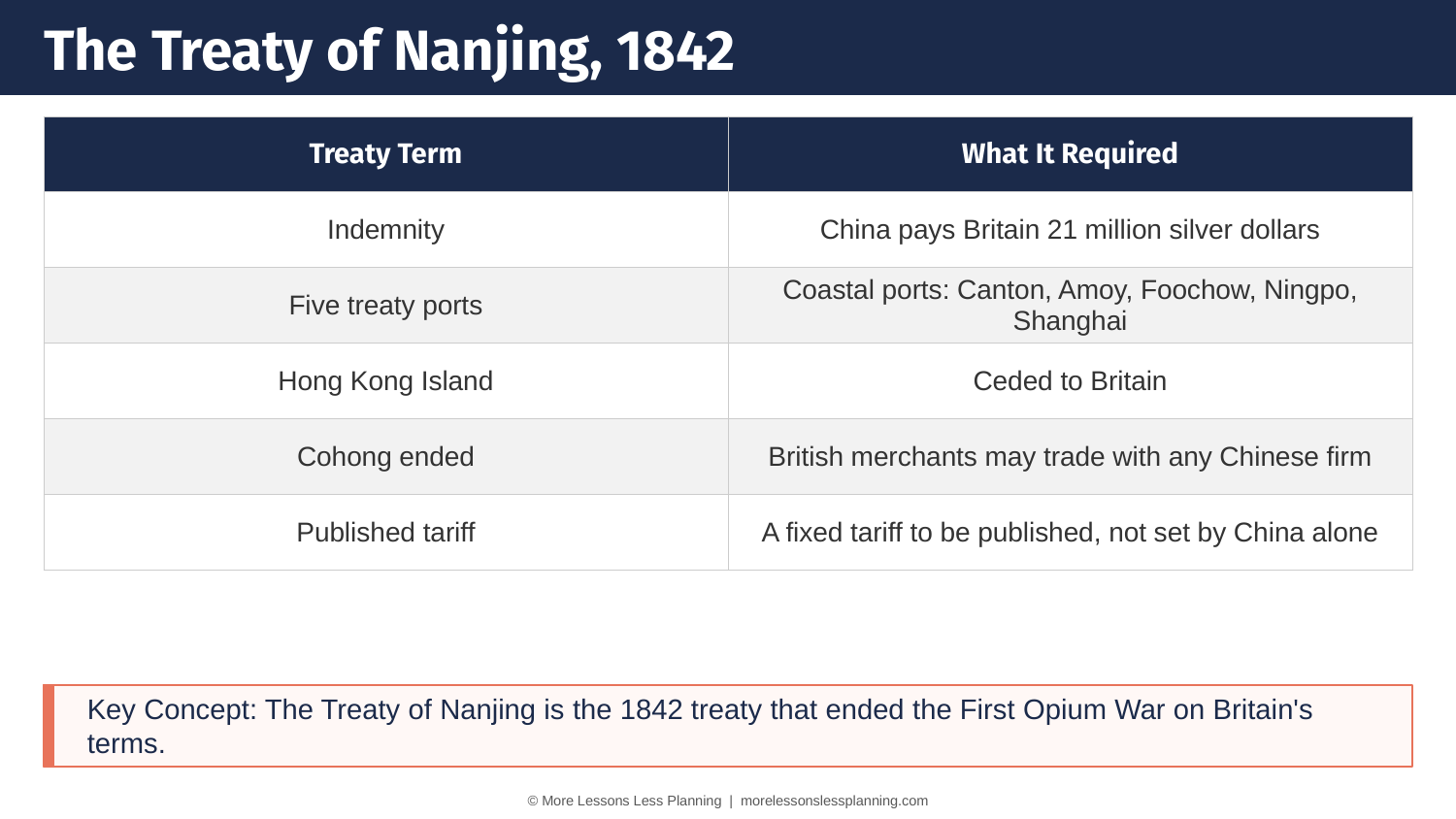

The Treaty of Nanjing, 1842
| Treaty Term | What It Required |
| --- | --- |
| Indemnity | China pays Britain 21 million silver dollars |
| Five treaty ports | Coastal ports: Canton, Amoy, Foochow, Ningpo, Shanghai |
| Hong Kong Island | Ceded to Britain |
| Cohong ended | British merchants may trade with any Chinese firm |
| Published tariff | A fixed tariff to be published, not set by China alone |

Key Concept: The Treaty of Nanjing is the 1842 treaty that ended the First Opium War on Britain's terms.
© More Lessons Less Planning  |  morelessonslessplanning.com